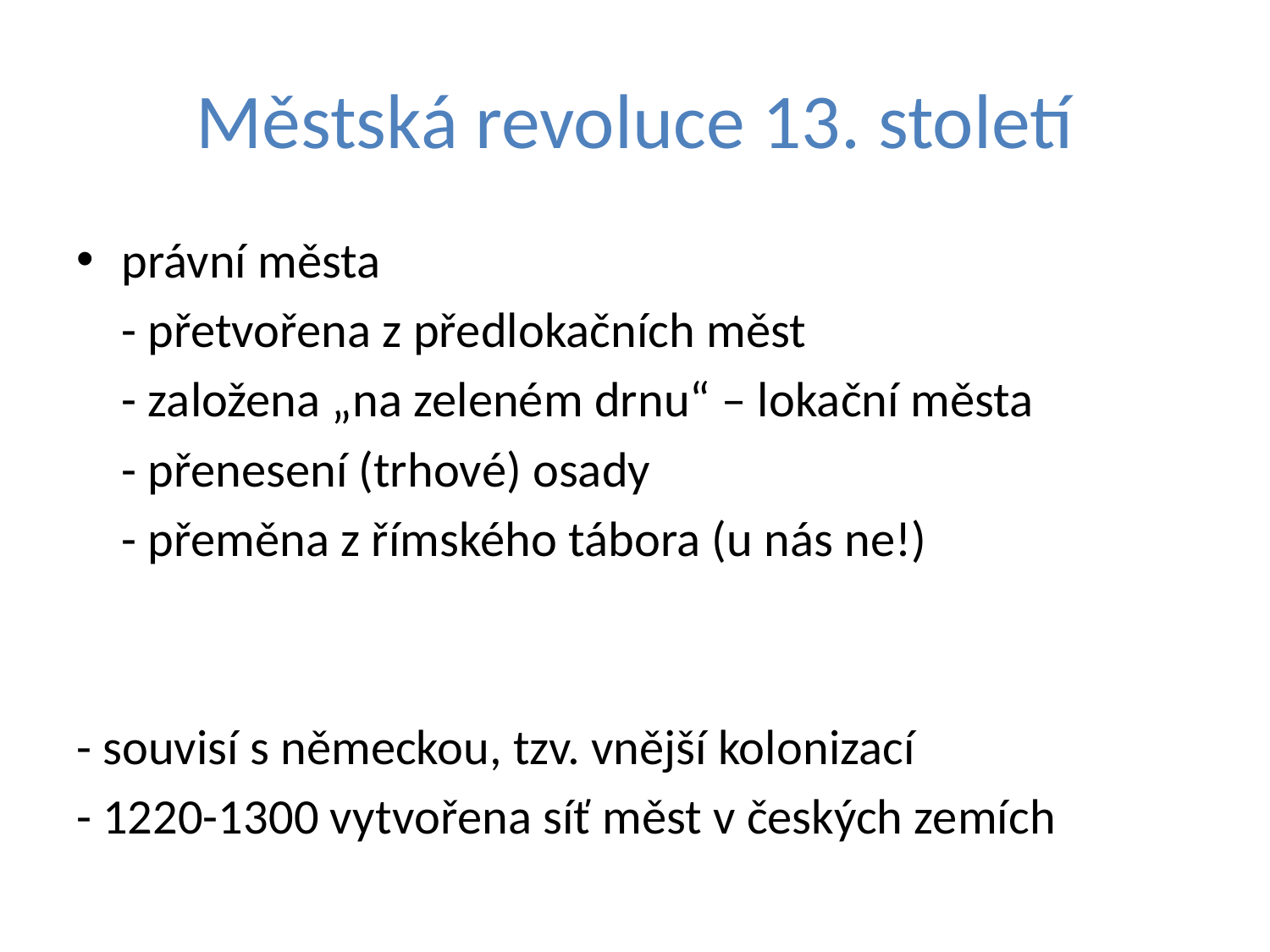

# Městská revoluce 13. století
právní města
	- přetvořena z předlokačních měst
	- založena „na zeleném drnu“ – lokační města
	- přenesení (trhové) osady
	- přeměna z římského tábora (u nás ne!)

- souvisí s německou, tzv. vnější kolonizací
- 1220-1300 vytvořena síť měst v českých zemích